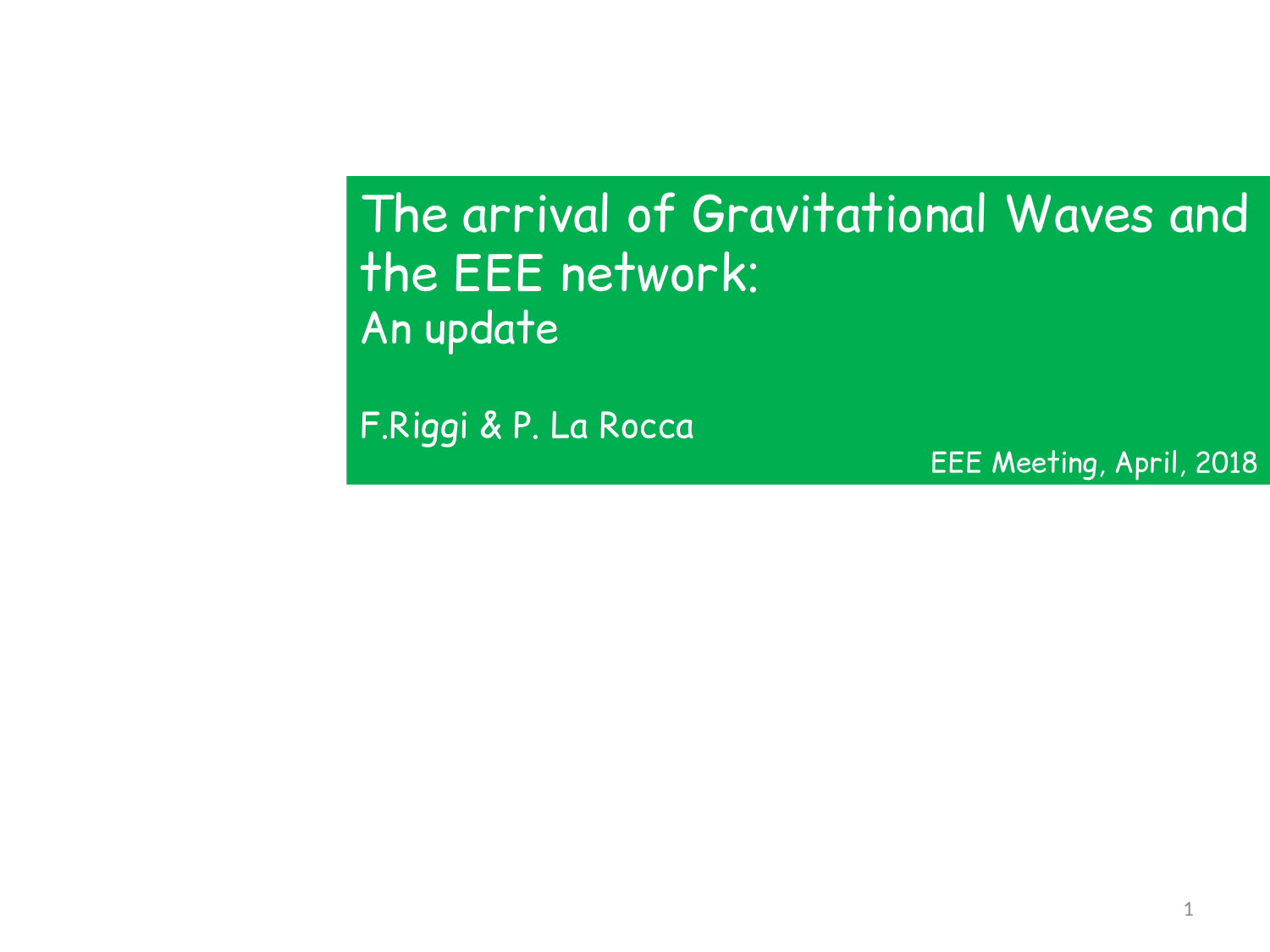

The arrival of Gravitational Waves and the EEE network:
An update

F.Riggi & P. La Rocca
EEE Meeting, April, 2018
1